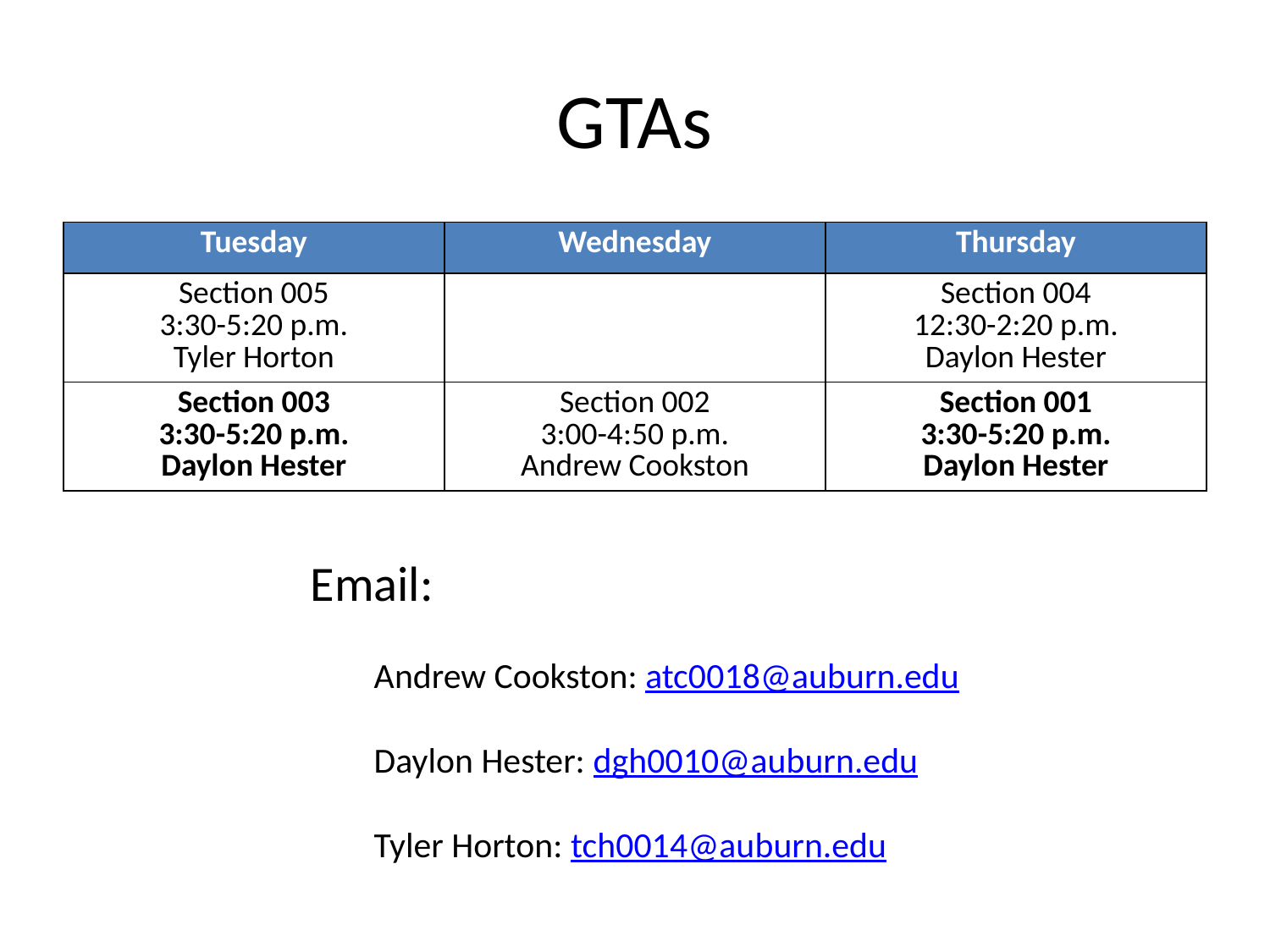

# GTAs
| Tuesday | Wednesday | Thursday |
| --- | --- | --- |
| Section 005 3:30-5:20 p.m. Tyler Horton |  | Section 004 12:30-2:20 p.m. Daylon Hester |
| Section 003 3:30-5:20 p.m. Daylon Hester | Section 002 3:00-4:50 p.m. Andrew Cookston | Section 001 3:30-5:20 p.m. Daylon Hester |
Email:

Andrew Cookston: atc0018@auburn.edu

Daylon Hester: dgh0010@auburn.edu

Tyler Horton: tch0014@auburn.edu